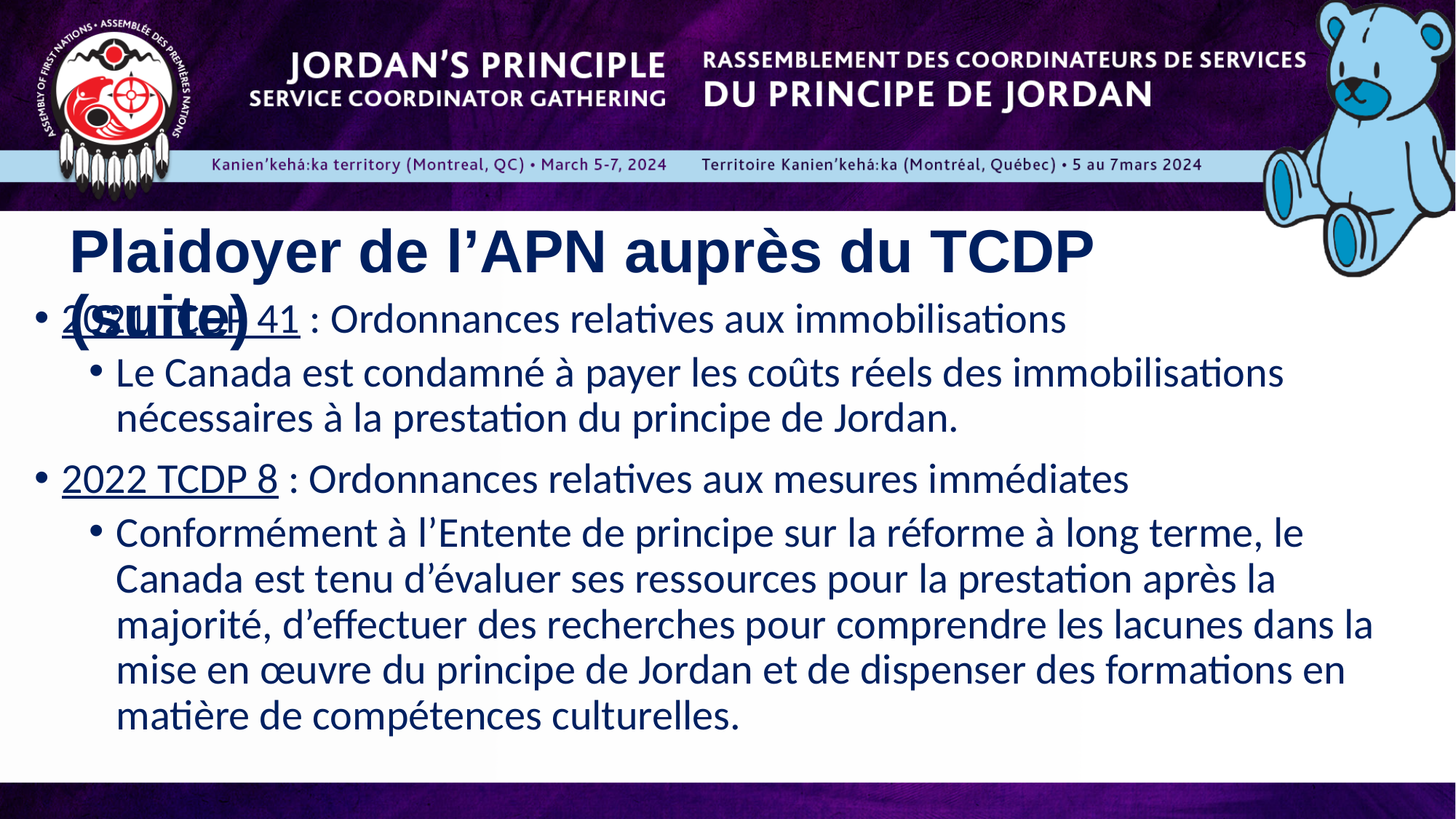

# Plaidoyer de l’APN auprès du TCDP (suite)
2021 TCDP 41 : Ordonnances relatives aux immobilisations
Le Canada est condamné à payer les coûts réels des immobilisations nécessaires à la prestation du principe de Jordan.
2022 TCDP 8 : Ordonnances relatives aux mesures immédiates
Conformément à l’Entente de principe sur la réforme à long terme, le Canada est tenu d’évaluer ses ressources pour la prestation après la majorité, d’effectuer des recherches pour comprendre les lacunes dans la mise en œuvre du principe de Jordan et de dispenser des formations en matière de compétences culturelles.